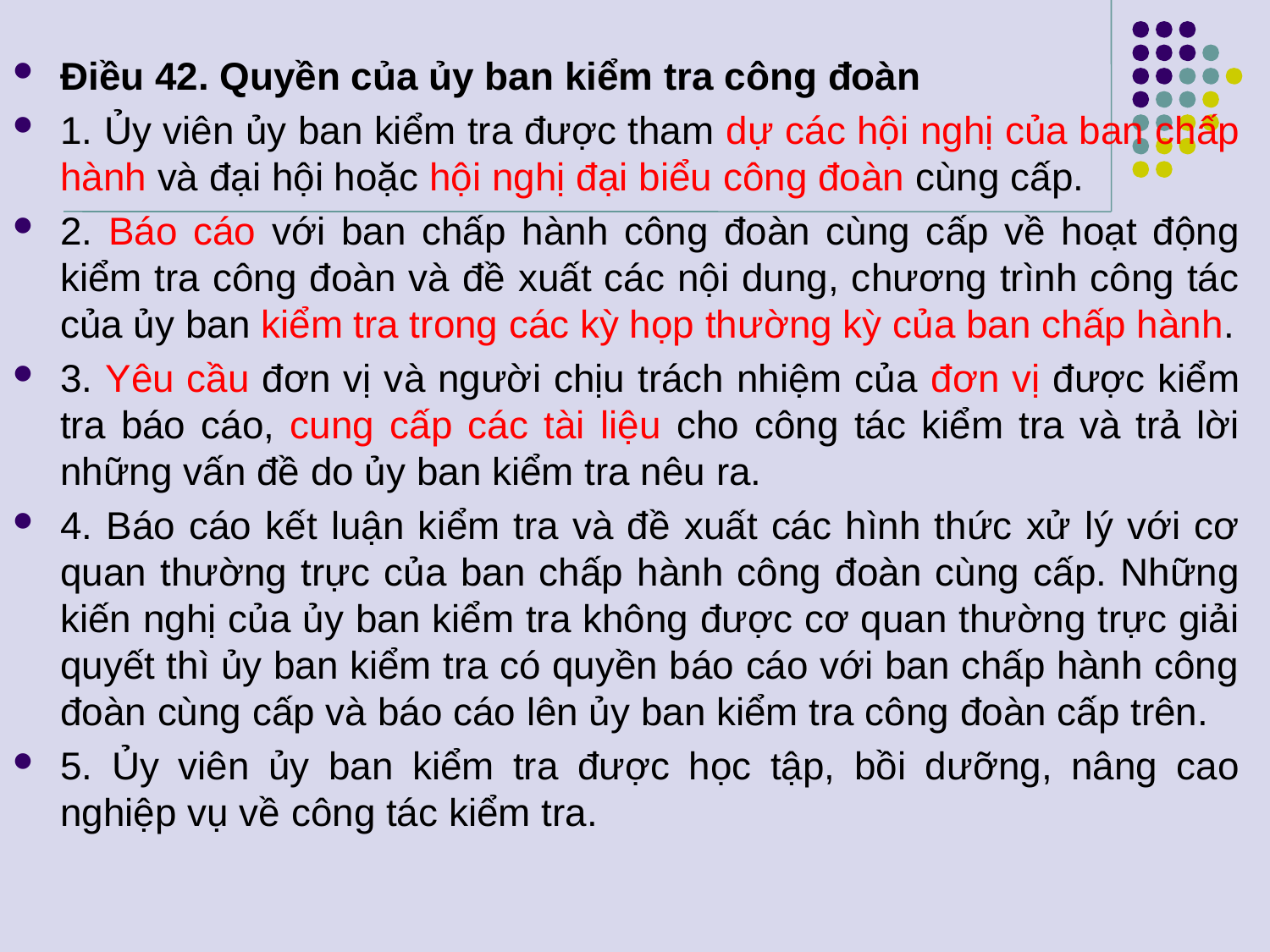

Điều 42. Quyền của ủy ban kiểm tra công đoàn
1. Ủy viên ủy ban kiểm tra được tham dự các hội nghị của ban chấp hành và đại hội hoặc hội nghị đại biểu công đoàn cùng cấp.
2. Báo cáo với ban chấp hành công đoàn cùng cấp về hoạt động kiểm tra công đoàn và đề xuất các nội dung, chương trình công tác của ủy ban kiểm tra trong các kỳ họp thường kỳ của ban chấp hành.
3. Yêu cầu đơn vị và người chịu trách nhiệm của đơn vị được kiểm tra báo cáo, cung cấp các tài liệu cho công tác kiểm tra và trả lời những vấn đề do ủy ban kiểm tra nêu ra.
4. Báo cáo kết luận kiểm tra và đề xuất các hình thức xử lý với cơ quan thường trực của ban chấp hành công đoàn cùng cấp. Những kiến nghị của ủy ban kiểm tra không được cơ quan thường trực giải quyết thì ủy ban kiểm tra có quyền báo cáo với ban chấp hành công đoàn cùng cấp và báo cáo lên ủy ban kiểm tra công đoàn cấp trên.
5. Ủy viên ủy ban kiểm tra được học tập, bồi dưỡng, nâng cao nghiệp vụ về công tác kiểm tra.